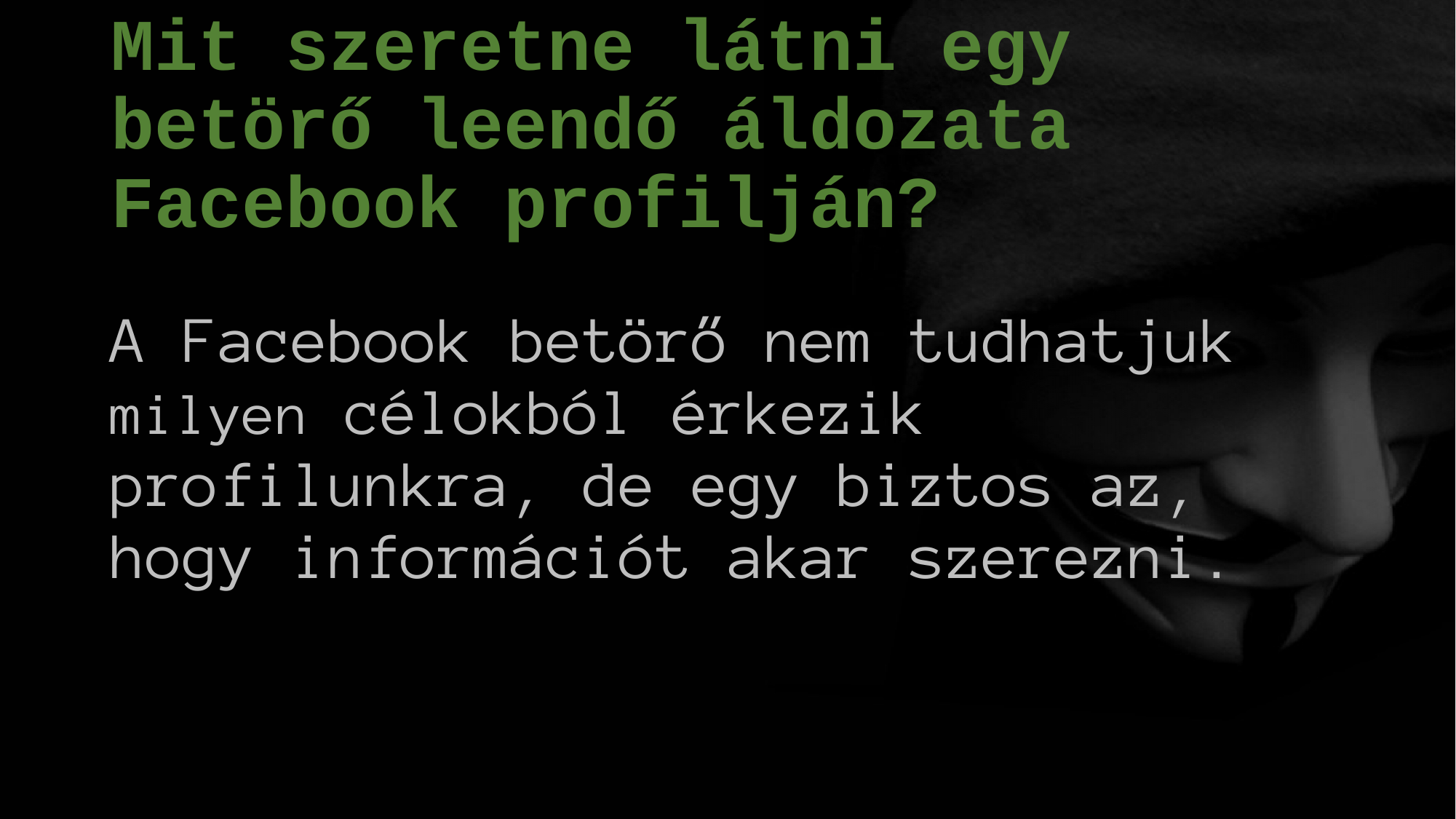

# Mit szeretne látni egy betörő leendő áldozata Facebook profilján?
A Facebook betörő nem tudhatjuk milyen célokból érkezik profilunkra, de egy biztos az, hogy információt akar szerezni.